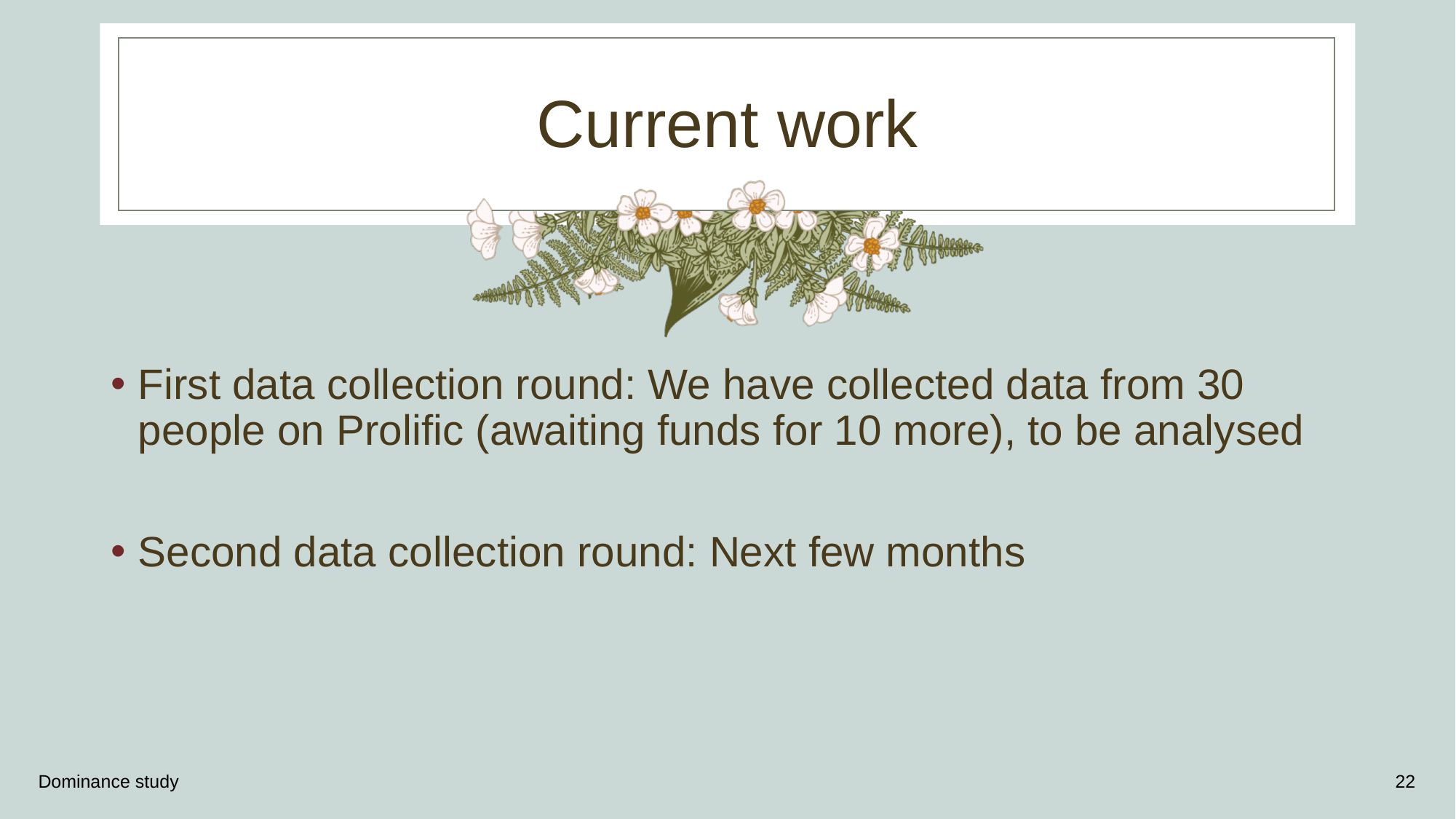

# Current work
First data collection round: We have collected data from 30 people on Prolific (awaiting funds for 10 more), to be analysed

Second data collection round: Next few months
Dominance study
22